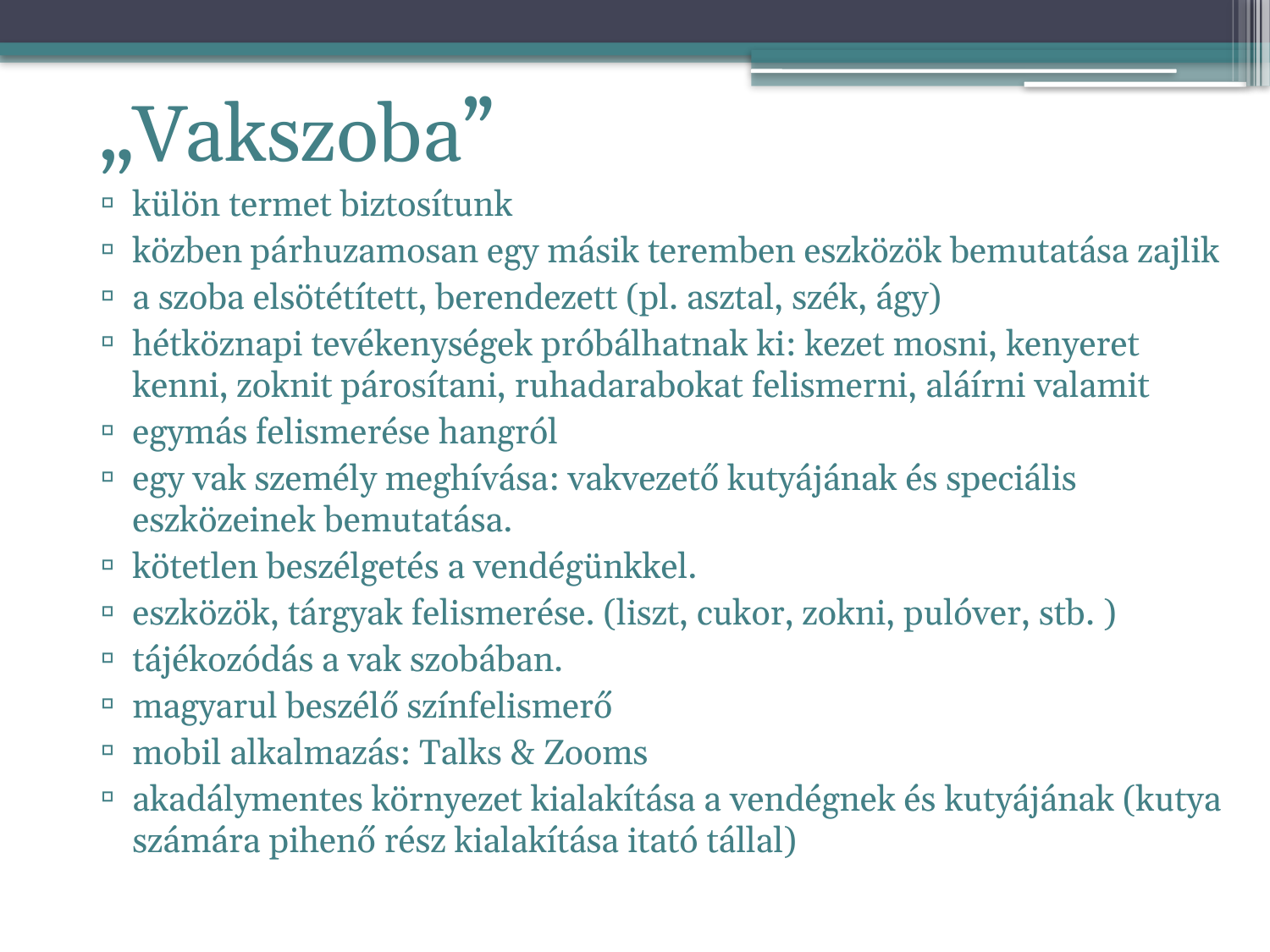

„Vakszoba”
külön termet biztosítunk
közben párhuzamosan egy másik teremben eszközök bemutatása zajlik
a szoba elsötétített, berendezett (pl. asztal, szék, ágy)
hétköznapi tevékenységek próbálhatnak ki: kezet mosni, kenyeret kenni, zoknit párosítani, ruhadarabokat felismerni, aláírni valamit
egymás felismerése hangról
egy vak személy meghívása: vakvezető kutyájának és speciális eszközeinek bemutatása.
kötetlen beszélgetés a vendégünkkel.
eszközök, tárgyak felismerése. (liszt, cukor, zokni, pulóver, stb. )
tájékozódás a vak szobában.
magyarul beszélő színfelismerő
mobil alkalmazás: Talks & Zooms
akadálymentes környezet kialakítása a vendégnek és kutyájának (kutya számára pihenő rész kialakítása itató tállal)
#